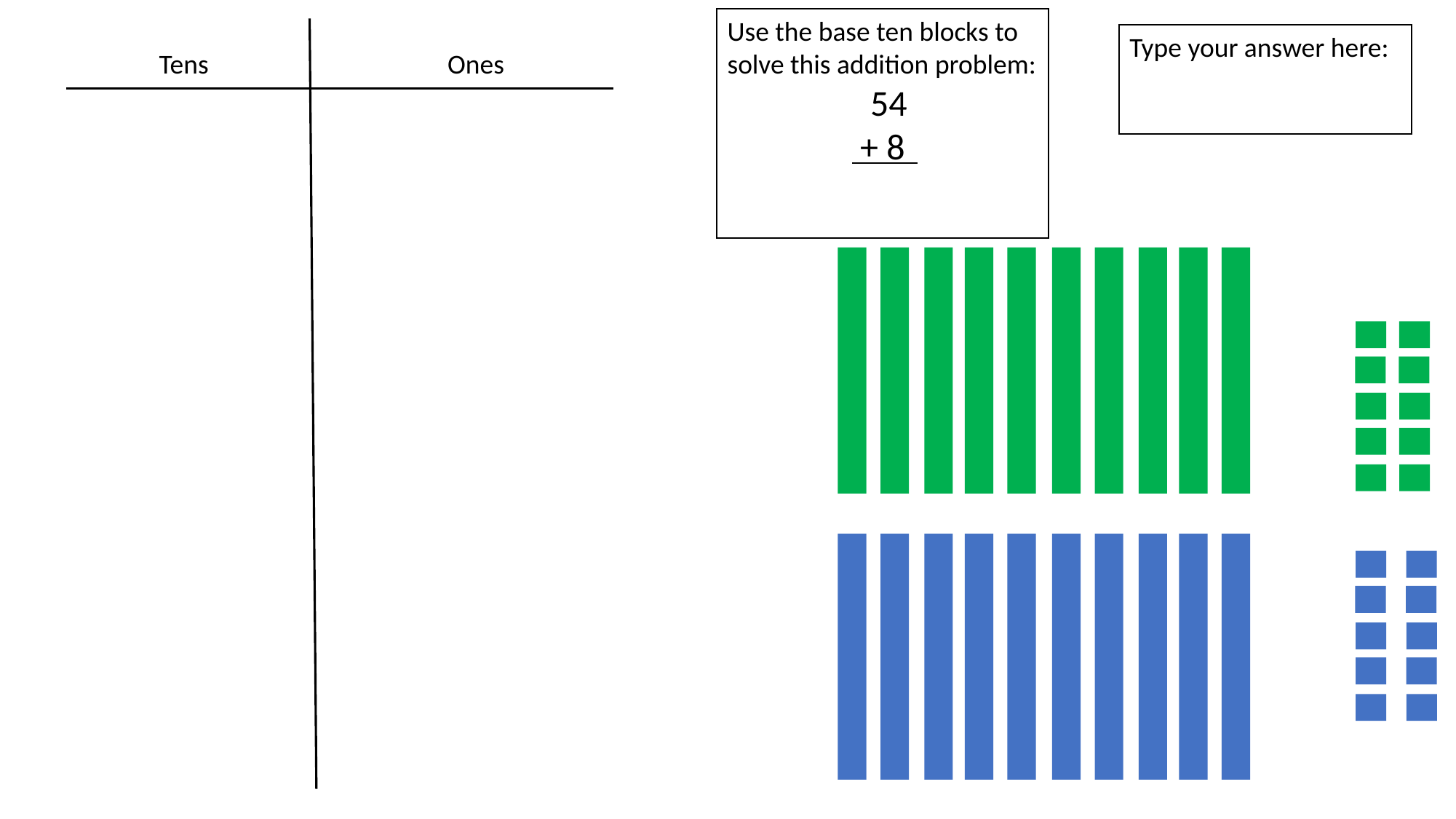

Use the base ten blocks to solve this addition problem:
  54
+ 8

Type your answer here:

Tens
Ones